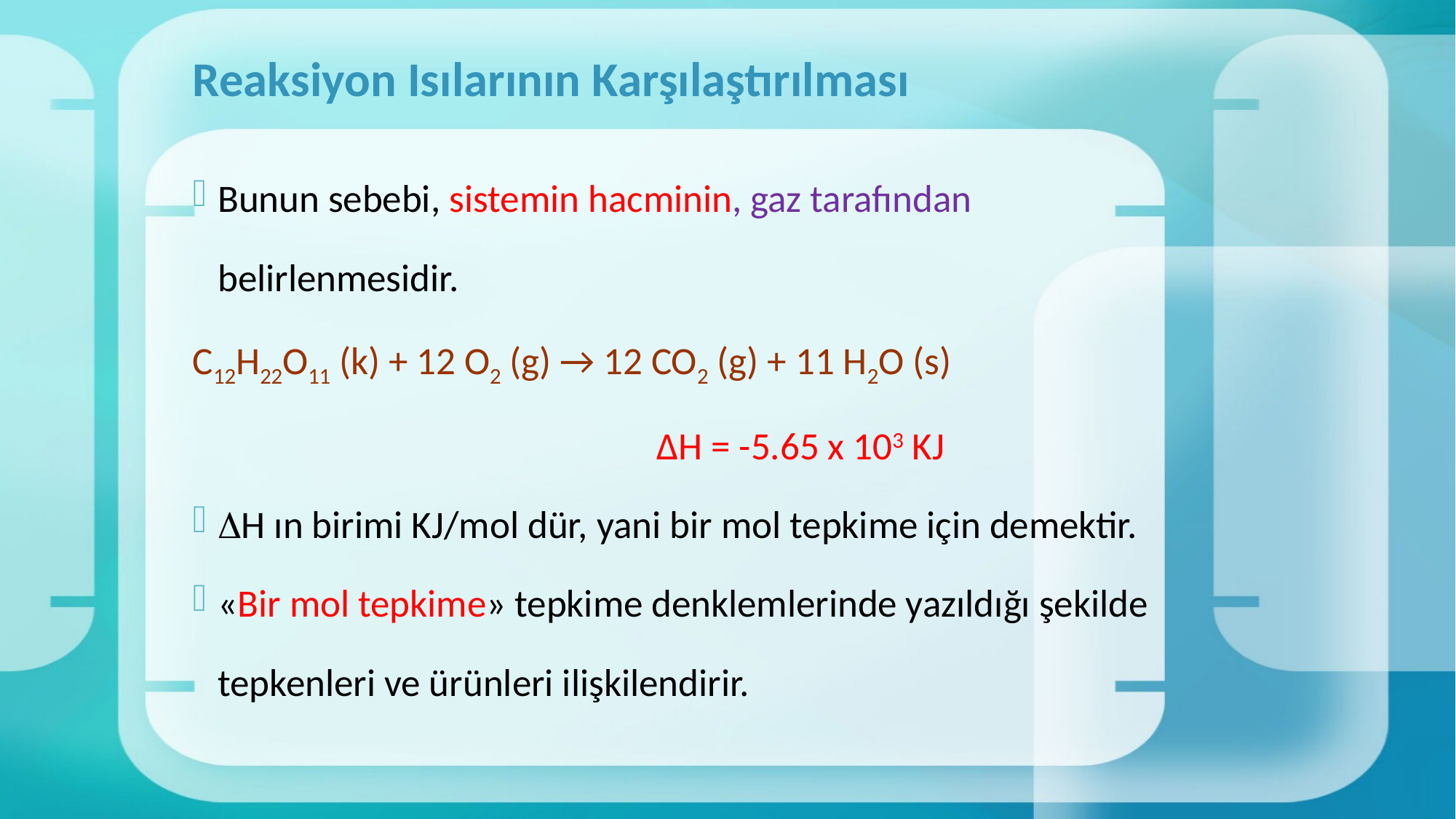

# Reaksiyon Isılarının Karşılaştırılması
Bunun sebebi, sistemin hacminin, gaz tarafından belirlenmesidir.
C12H22O11 (k) + 12 O2 (g) → 12 CO2 (g) + 11 H2O (s)
					∆H = -5.65 x 103 KJ
ΔH ın birimi KJ/mol dür, yani bir mol tepkime için demektir.
«Bir mol tepkime» tepkime denklemlerinde yazıldığı şekilde tepkenleri ve ürünleri ilişkilendirir.